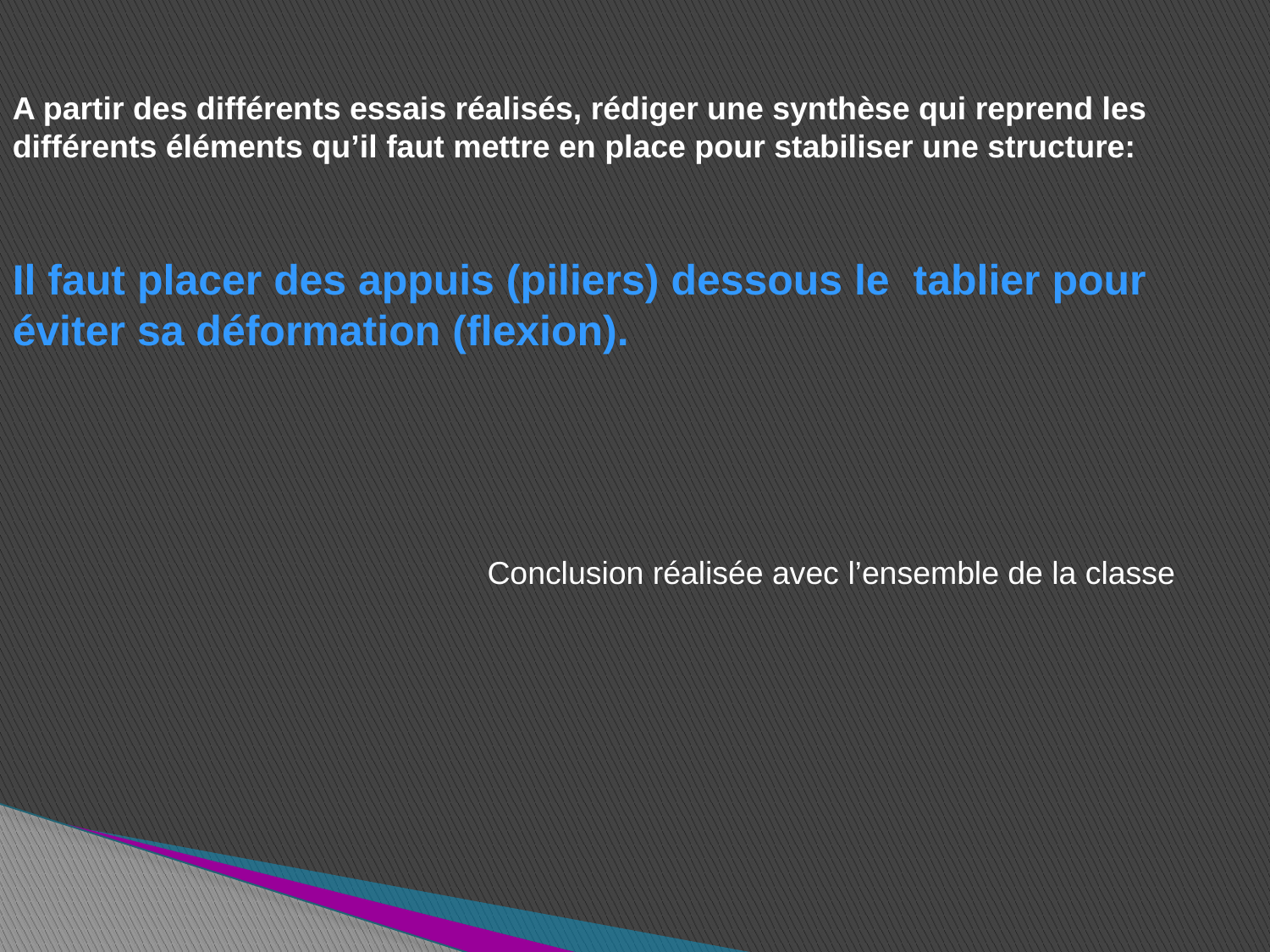

A partir des différents essais réalisés, rédiger une synthèse qui reprend les différents éléments qu’il faut mettre en place pour stabiliser une structure:

Il faut placer des appuis (piliers) dessous le  tablier pour éviter sa déformation (flexion).
Conclusion réalisée avec l’ensemble de la classe